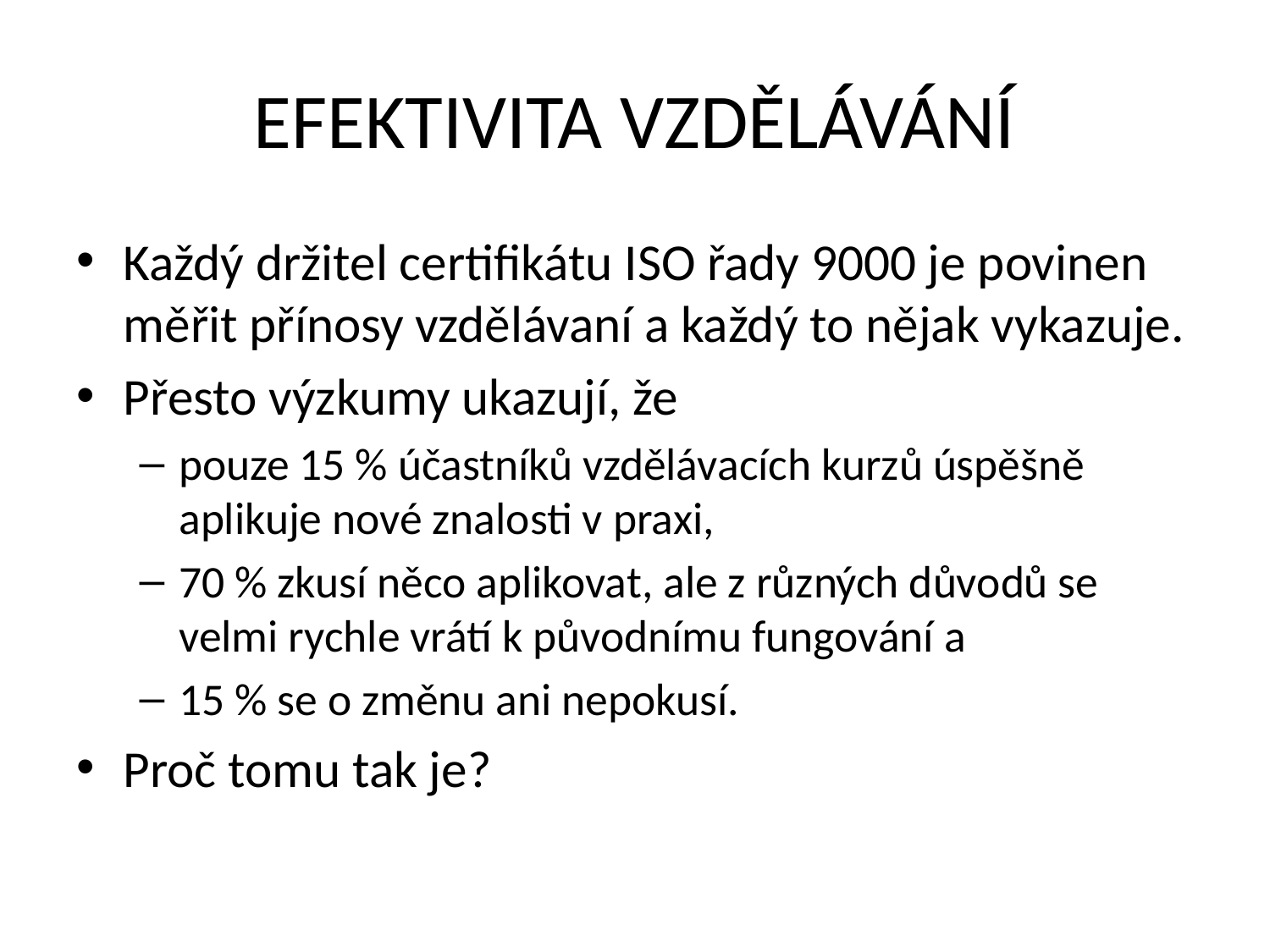

# EFEKTIVITA VZDĚLÁVÁNÍ
Každý držitel certifikátu ISO řady 9000 je povinen měřit přínosy vzdělávaní a každý to nějak vykazuje.
Přesto výzkumy ukazují, že
pouze 15 % účastníků vzdělávacích kurzů úspěšně aplikuje nové znalosti v praxi,
70 % zkusí něco aplikovat, ale z různých důvodů se velmi rychle vrátí k původnímu fungování a
15 % se o změnu ani nepokusí.
Proč tomu tak je?